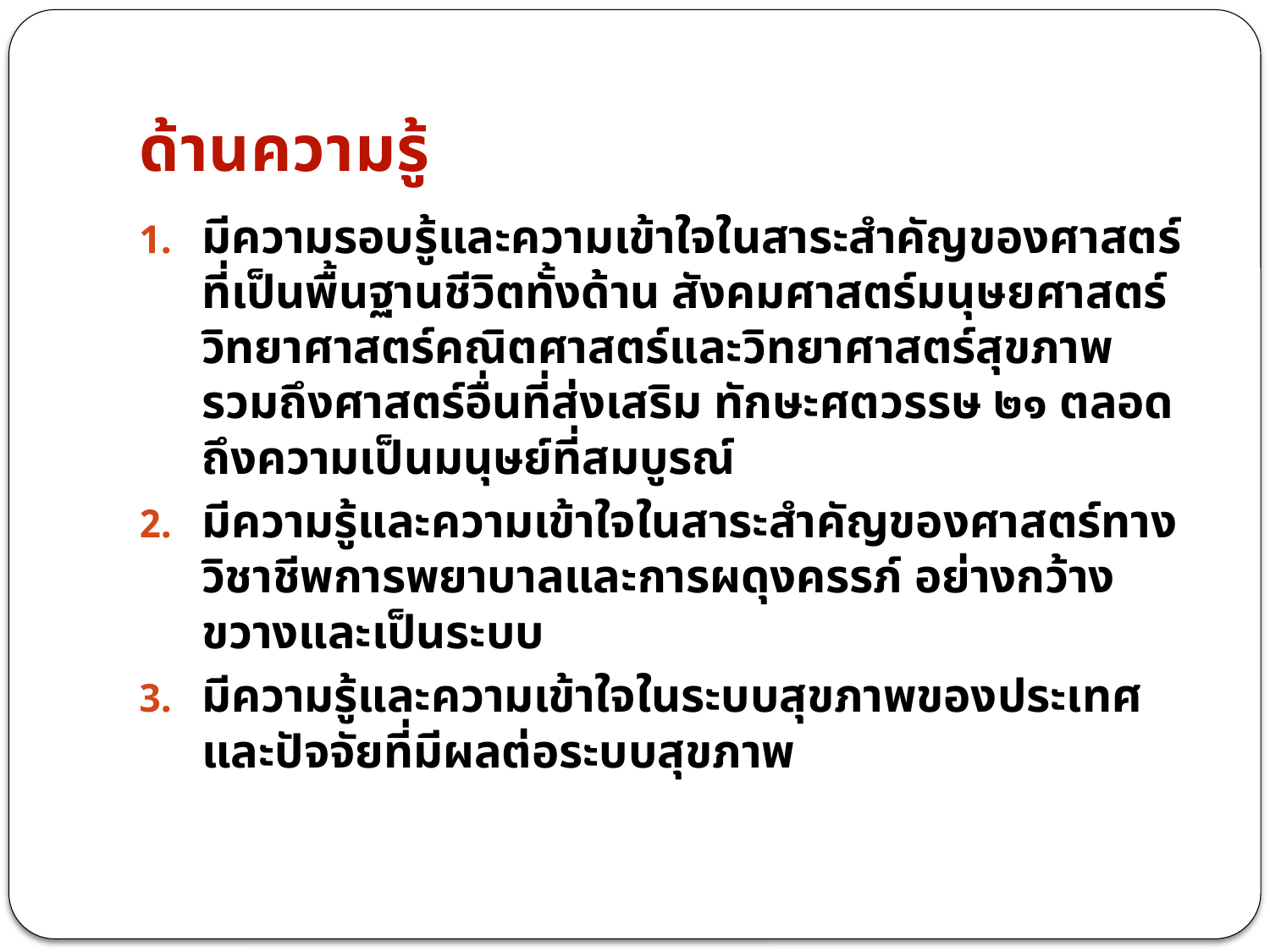

# ด้านความรู้
มีความรอบรู้และความเข้าใจในสาระสําคัญของศาสตร์ที่เป็นพื้นฐานชีวิตทั้งด้าน สังคมศาสตร์มนุษยศาสตร์วิทยาศาสตร์คณิตศาสตร์และวิทยาศาสตร์สุขภาพ รวมถึงศาสตร์อื่นที่ส่งเสริม ทักษะศตวรรษ ๒๑ ตลอดถึงความเป็นมนุษย์ที่สมบูรณ์
มีความรู้และความเข้าใจในสาระสําคัญของศาสตร์ทางวิชาชีพการพยาบาลและการผดุงครรภ์ อย่างกว้างขวางและเป็นระบบ
มีความรู้และความเข้าใจในระบบสุขภาพของประเทศ และปัจจัยที่มีผลต่อระบบสุขภาพ